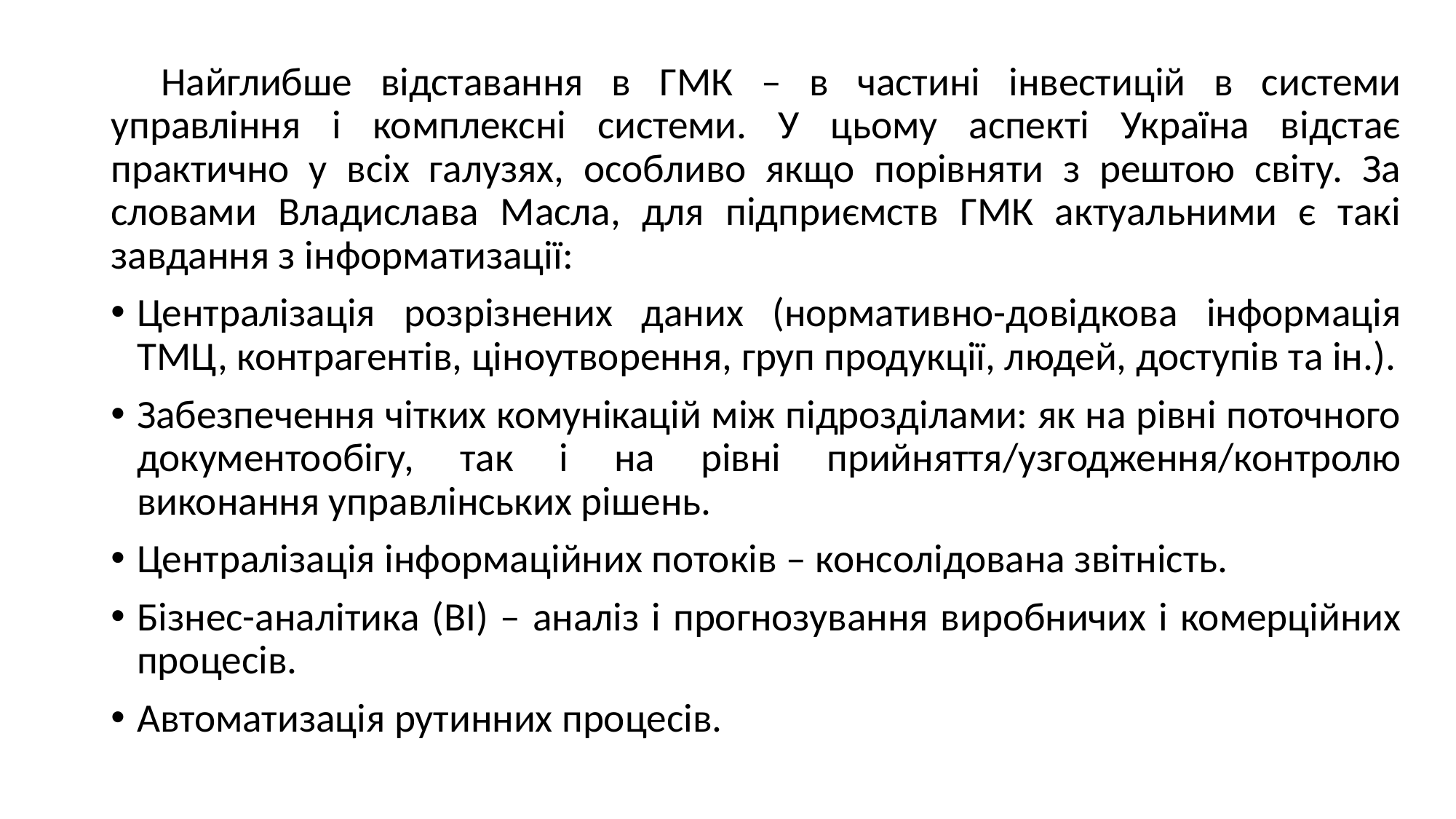

Найглибше відставання в ГМК – в частині інвестицій в системи управління і комплексні системи. У цьому аспекті Україна відстає практично у всіх галузях, особливо якщо порівняти з рештою світу. За словами Владислава Масла, для підприємств ГМК актуальними є такі завдання з інформатизації:
Централізація розрізнених даних (нормативно-довідкова інформація ТМЦ, контрагентів, ціноутворення, груп продукції, людей, доступів та ін.).
Забезпечення чітких комунікацій між підрозділами: як на рівні поточного документообігу, так і на рівні прийняття/узгодження/контролю виконання управлінських рішень.
Централізація інформаційних потоків – консолідована звітність.
Бізнес-аналітика (BI) – аналіз і прогнозування виробничих і комерційних процесів.
Автоматизація рутинних процесів.